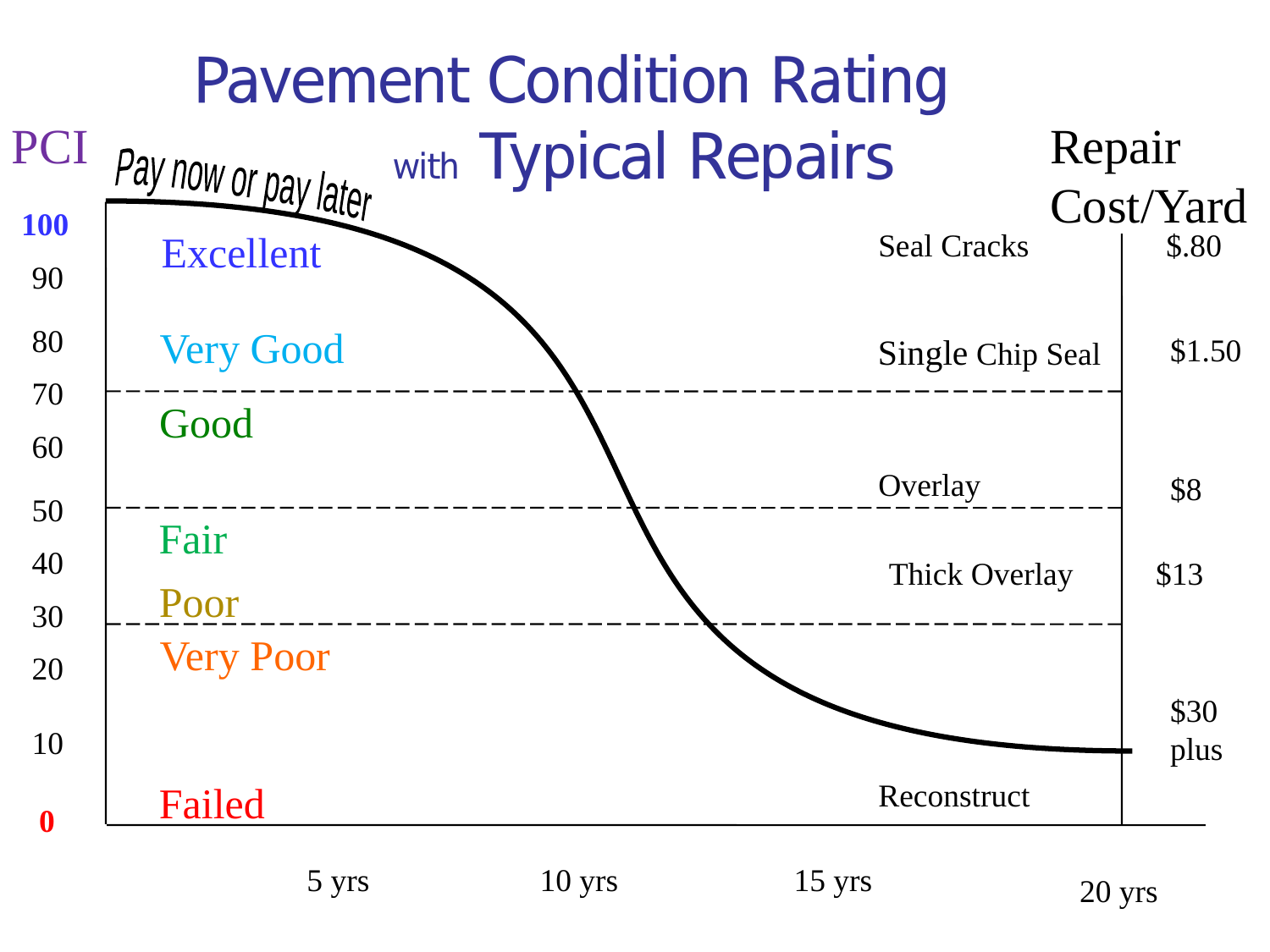

# Pavement Condition Rating with Typical Repairs
PCI
Repair
Cost/Yard
Pay now or pay later
100

Excellent
Seal Cracks
$.80

90
80
Very Good
Single Chip Seal
$1.50
70
Good

60
Overlay
$8
50
Fair

40
Thick Overlay
$13
Poor
30
Very Poor

20
$30 plus
10
Reconstruct
Failed
0

5 yrs
10 yrs
15 yrs
20 yrs